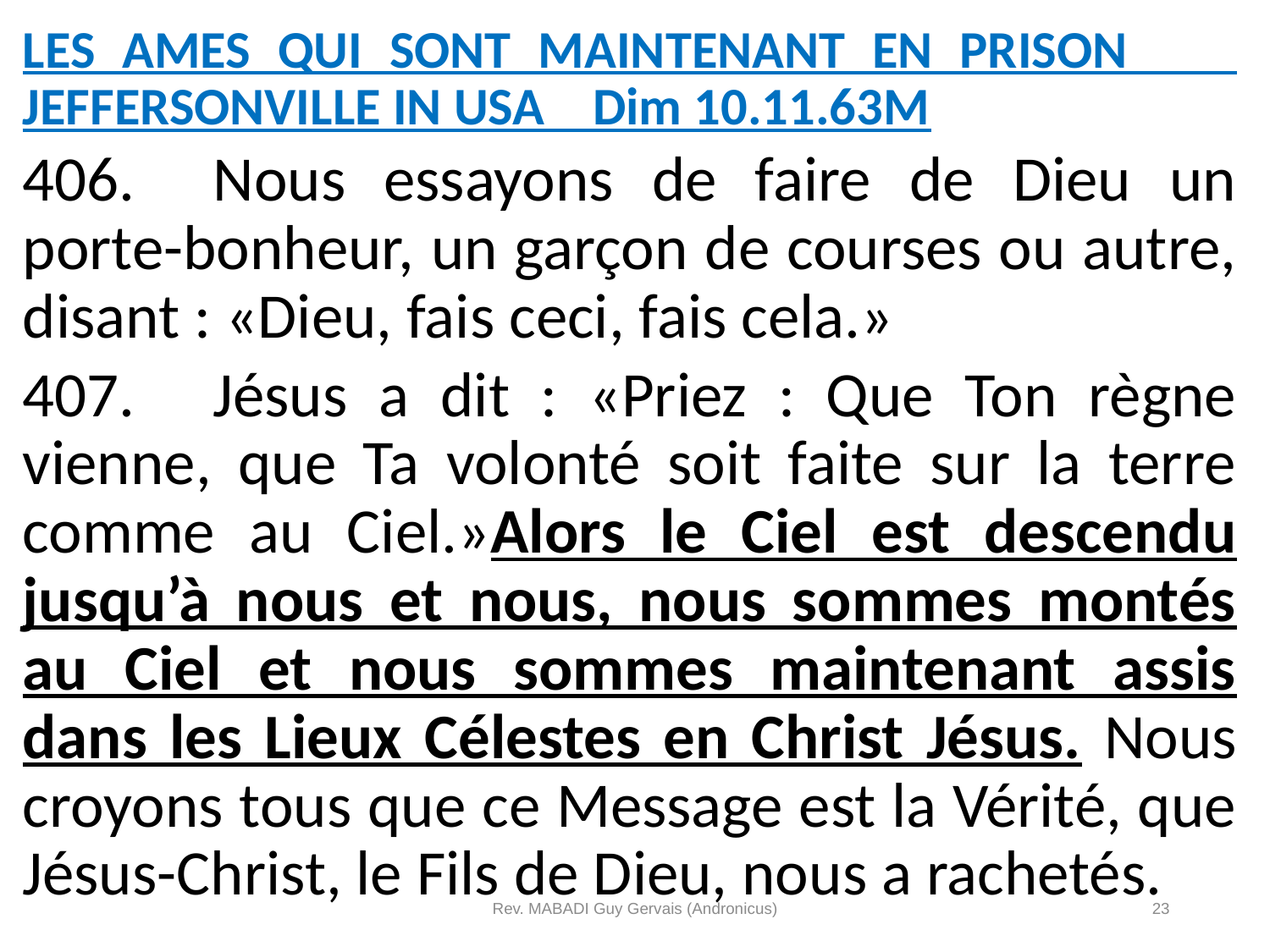

LES AMES QUI SONT MAINTENANT EN PRISON     JEFFERSONVILLE IN USA    Dim 10.11.63M
406.	Nous essayons de faire de Dieu un porte-bonheur, un garçon de courses ou autre, disant : «Dieu, fais ceci, fais cela.»
407.	Jésus a dit : «Priez : Que Ton règne vienne, que Ta volonté soit faite sur la terre comme au Ciel.»Alors le Ciel est descendu jusqu’à nous et nous, nous sommes montés au Ciel et nous sommes maintenant assis dans les Lieux Célestes en Christ Jésus. Nous croyons tous que ce Message est la Vérité, que Jésus-Christ, le Fils de Dieu, nous a rachetés.
Rev. MABADI Guy Gervais (Andronicus)
23